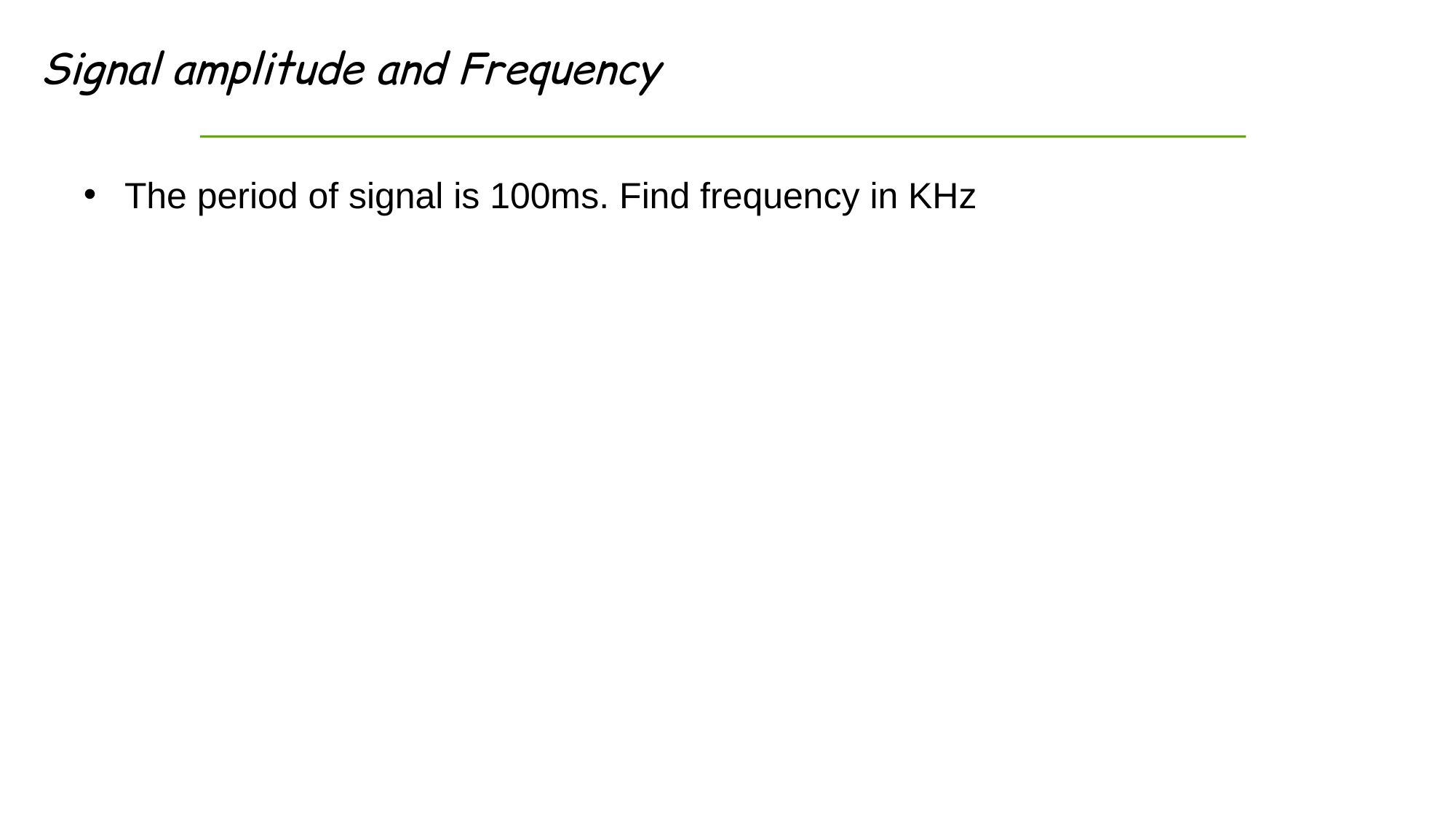

Signal amplitude and Frequency

The period of signal is 100ms. Find frequency in KHz